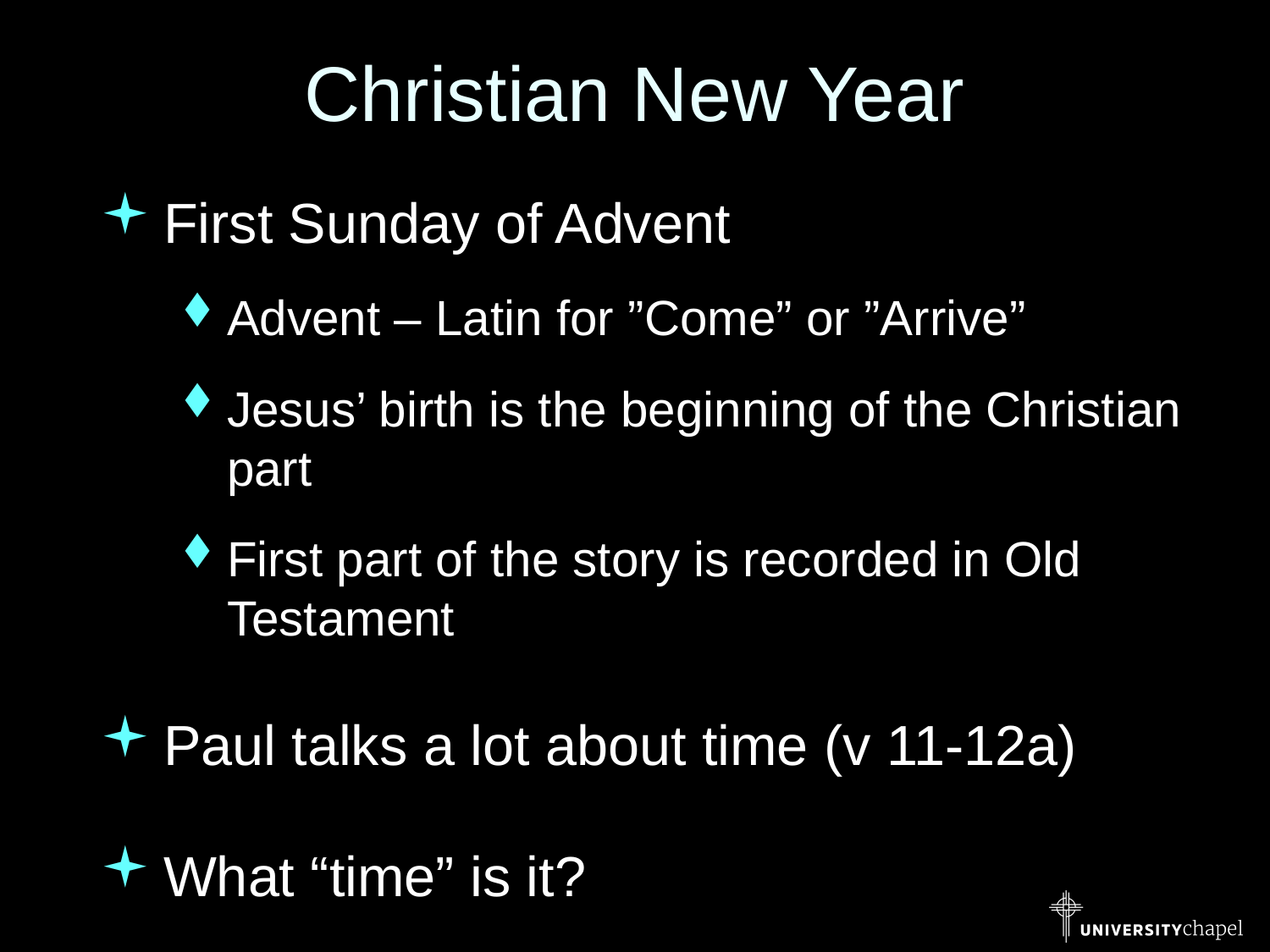

# Christian New Year
First Sunday of Advent
Advent – Latin for ”Come” or ”Arrive”
Jesus’ birth is the beginning of the Christian part
First part of the story is recorded in Old Testament
Paul talks a lot about time (v 11-12a)
What “time” is it?